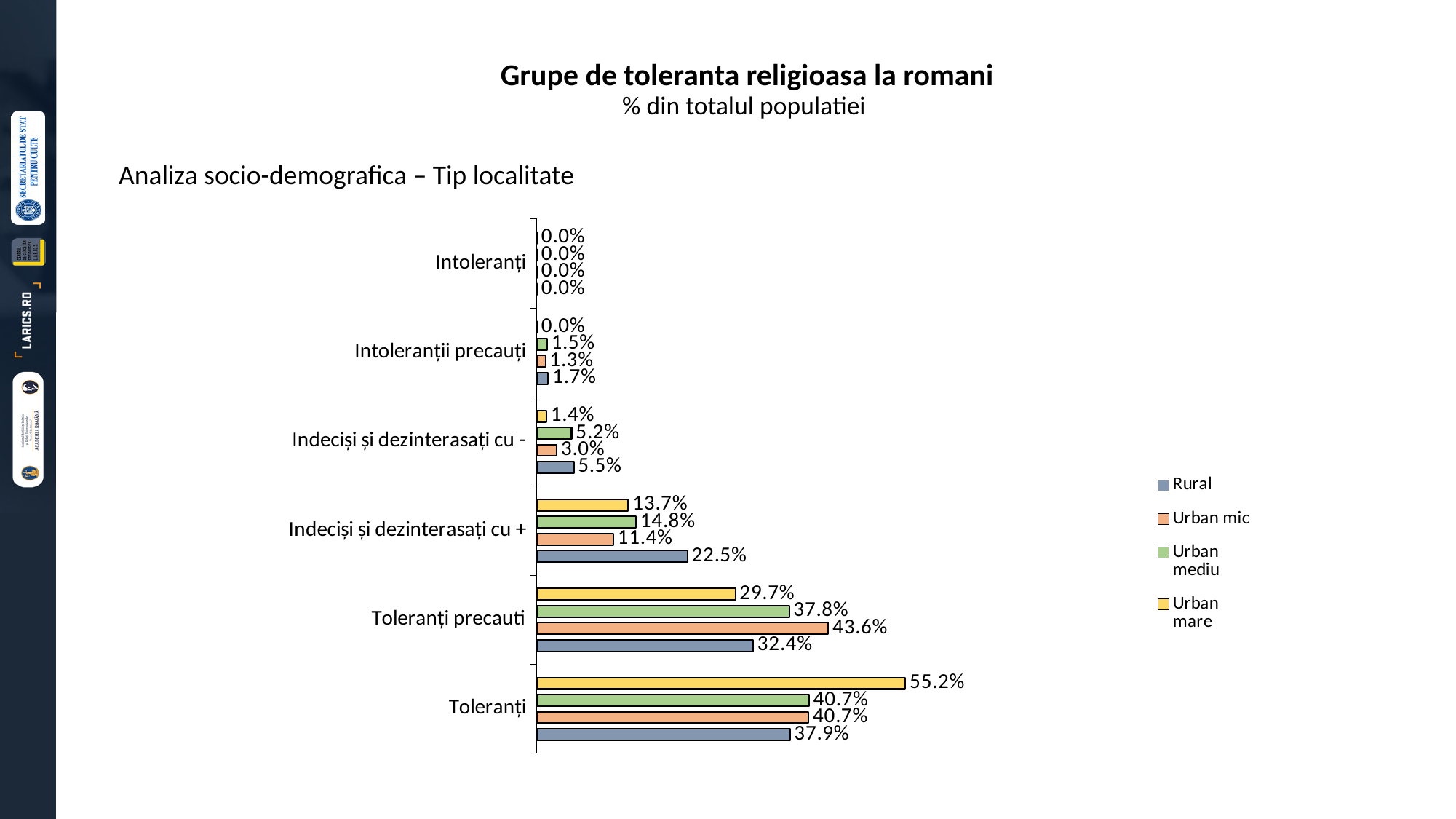

Grupe de toleranta religioasa la romani
% din totalul populatiei
Analiza socio-demografica – Tip localitate

### Chart

| Category | Urban mare | Urban mediu | Urban mic | Rural |
|---|---|---|---|---|
| Intoleranți | 0.0 | 0.0 | 0.0 | 0.0 |
| Intoleranții precauți | 0.0 | 0.014814814814814815 | 0.012711864406779662 | 0.016786570743405275 |
| Indeciși și dezinterasați cu - | 0.014150943396226417 | 0.05185185185185185 | 0.029661016949152543 | 0.05515587529976019 |
| Indeciși și dezinterasați cu + | 0.13679245283018868 | 0.14814814814814814 | 0.11440677966101695 | 0.22541966426858512 |
| Toleranți precauti | 0.2971698113207547 | 0.37777777777777777 | 0.43644067796610175 | 0.3237410071942446 |
| Toleranți | 0.5518867924528302 | 0.4074074074074074 | 0.4067796610169492 | 0.37889688249400477 |